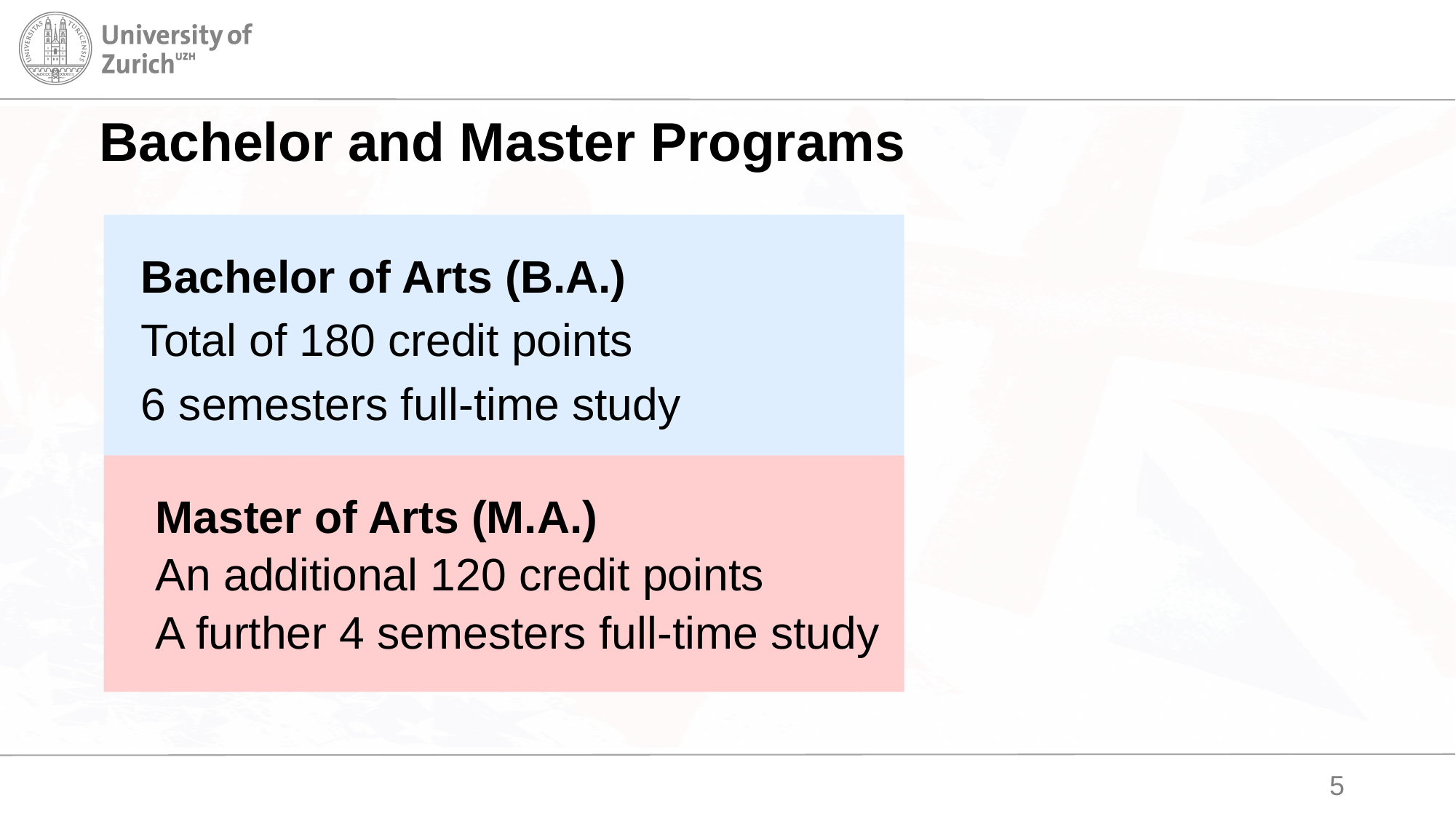

# Bachelor and Master Programs
Bachelor of Arts (B.A.)
Total of 180 credit points
6 semesters full-time study
	Master of Arts (M.A.)
	An additional 120 credit points
	A further 4 semesters full-time study